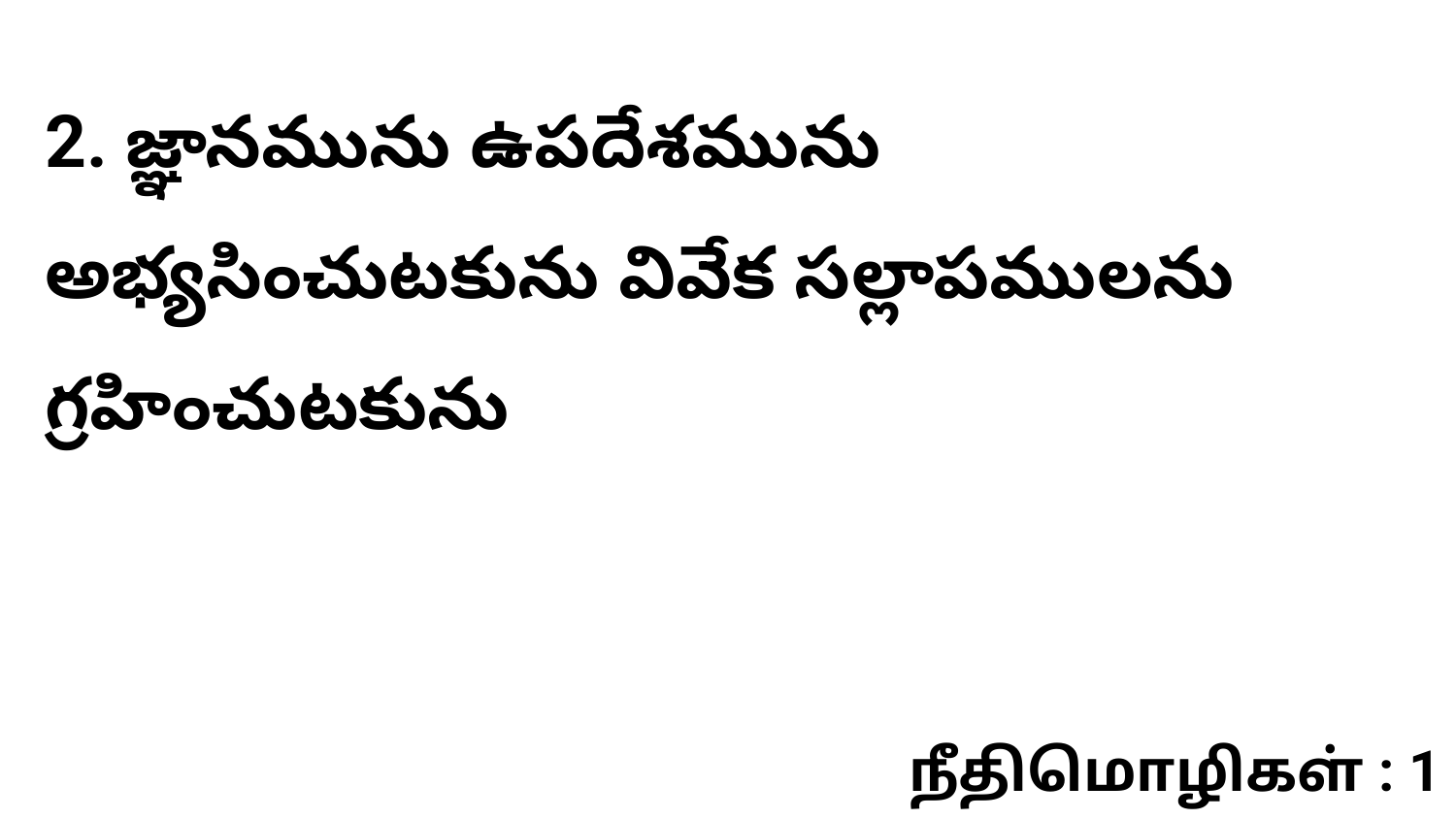

2. జ్ఞానమును ఉపదేశమును అభ్యసించుటకును వివేక సల్లాపములను గ్రహించుటకును
நீதிமொழிகள் : 1